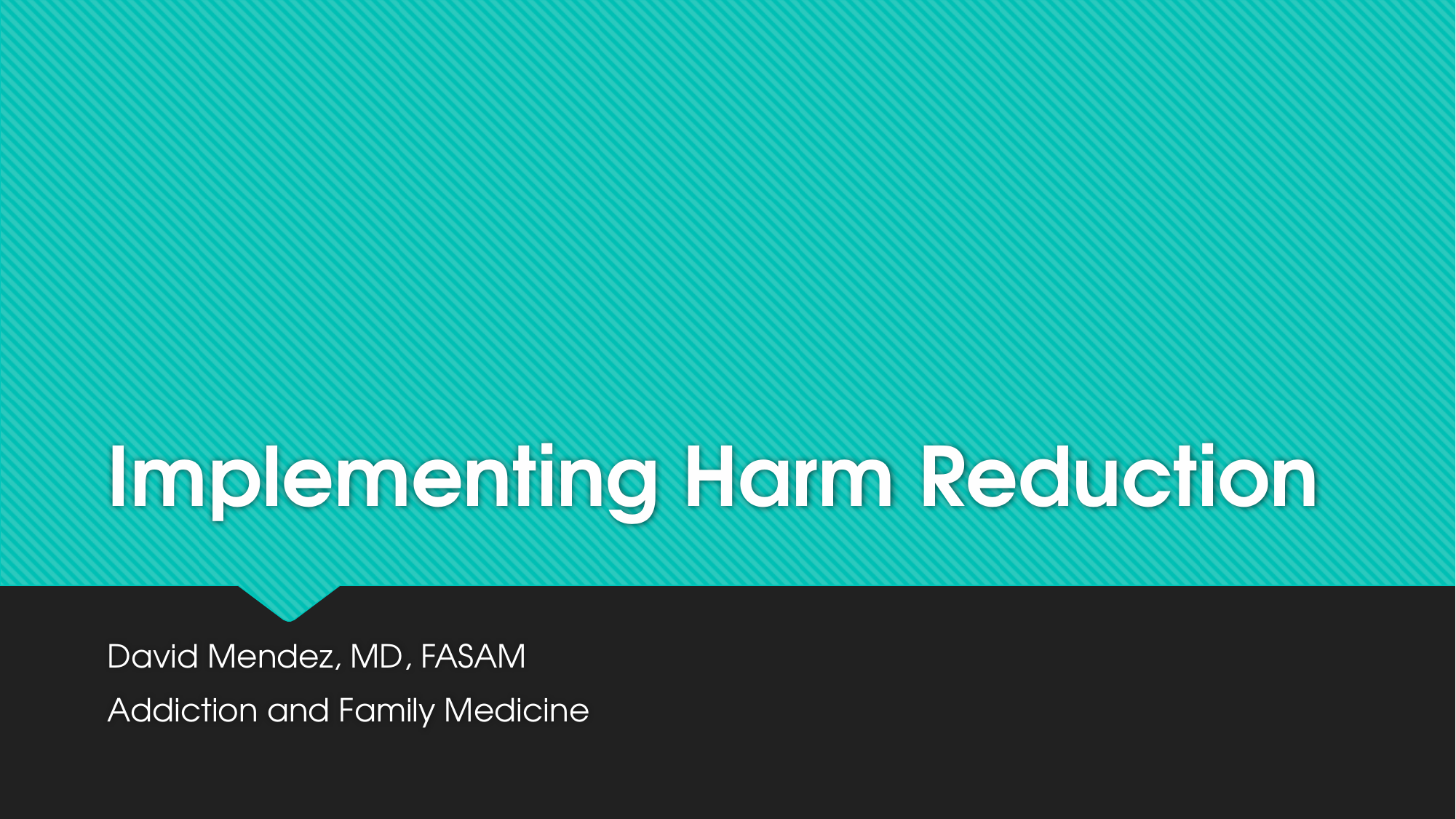

# Implementing Harm Reduction
David Mendez, MD, FASAM
Addiction and Family Medicine